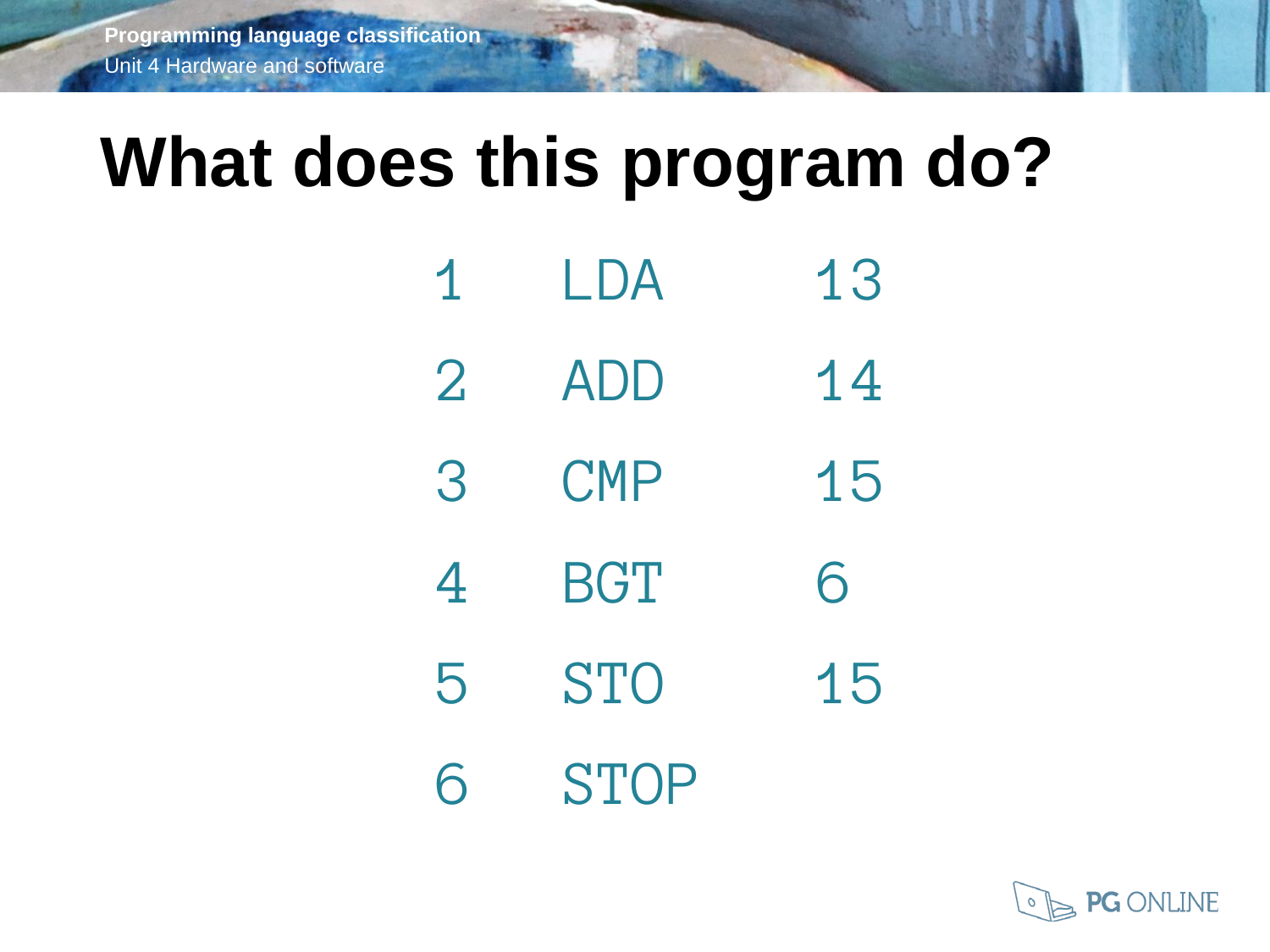

What does this program do?
1	LDA		13
2	ADD 	14
3	CMP 	15
4	BGT 	6
5	STO 	15
6	STOP